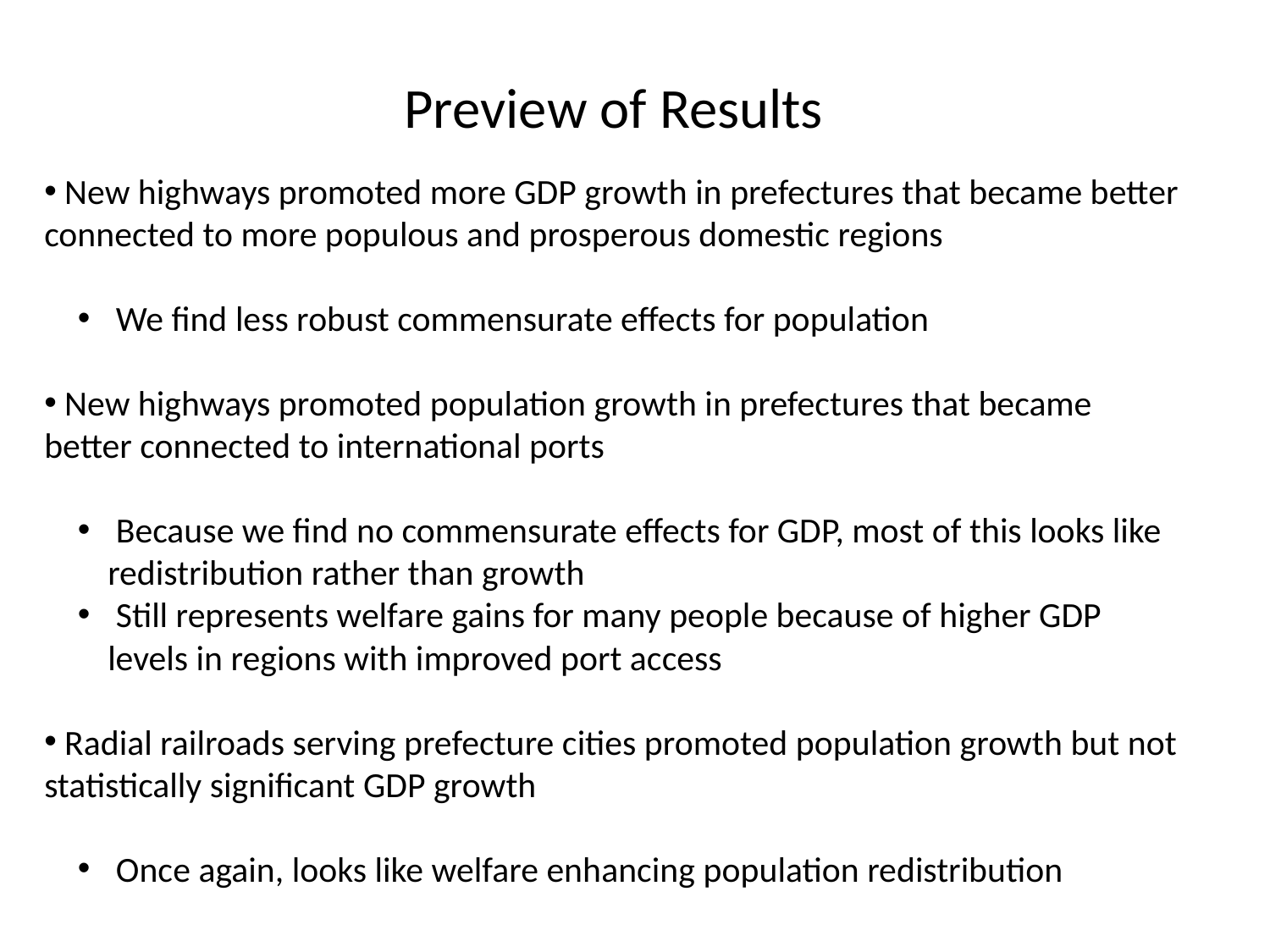

Preview of Results
 New highways promoted more GDP growth in prefectures that became better connected to more populous and prosperous domestic regions

 We find less robust commensurate effects for population

 New highways promoted population growth in prefectures that became better connected to international ports

 Because we find no commensurate effects for GDP, most of this looks like redistribution rather than growth
 Still represents welfare gains for many people because of higher GDP levels in regions with improved port access

 Radial railroads serving prefecture cities promoted population growth but not statistically significant GDP growth

 Once again, looks like welfare enhancing population redistribution